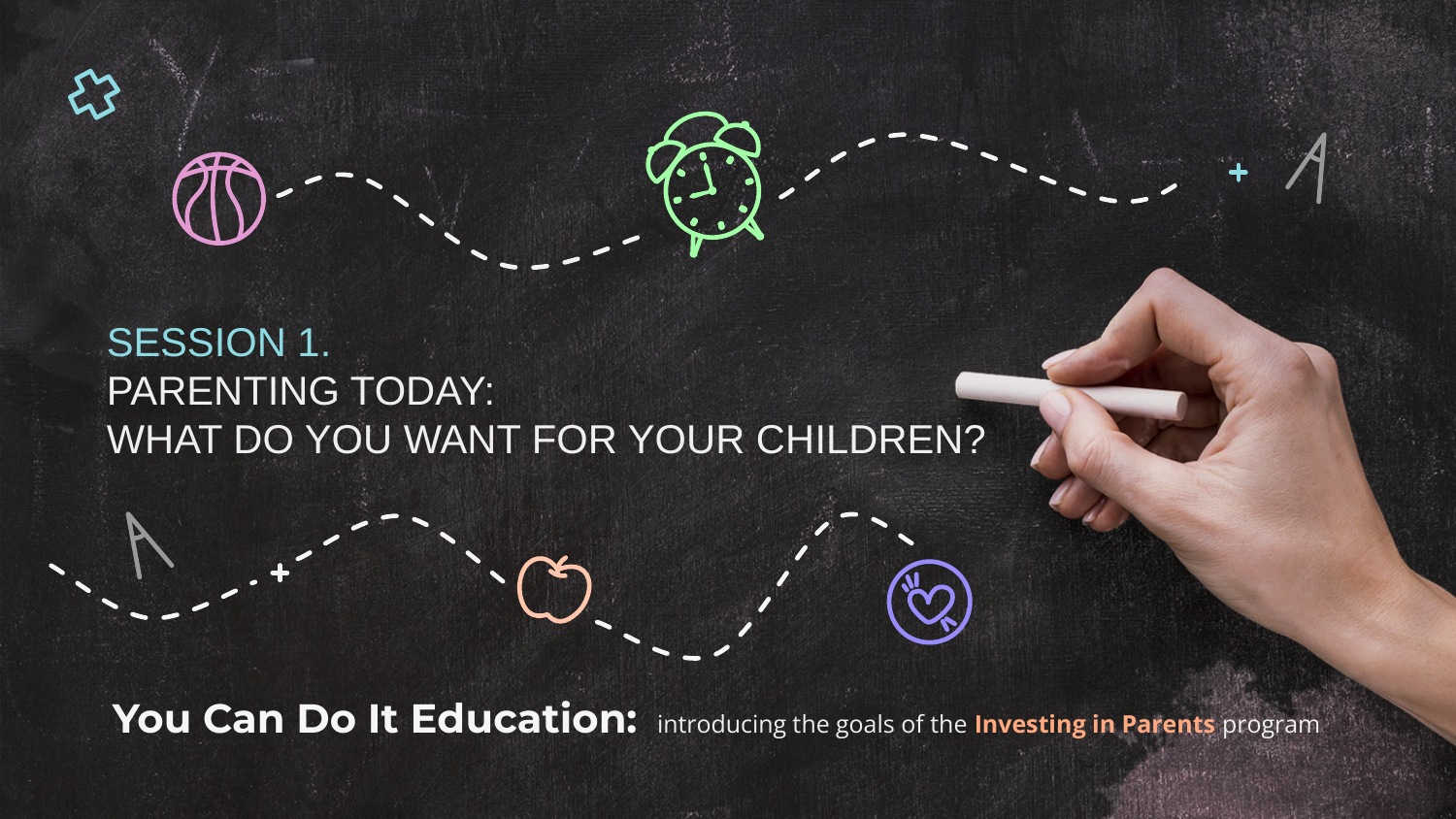

# SESSION 1.  PARENTING TODAY: WHAT DO YOU WANT FOR YOUR CHILDREN?
You Can Do It Education:  introducing the goals of the Investing in Parents program